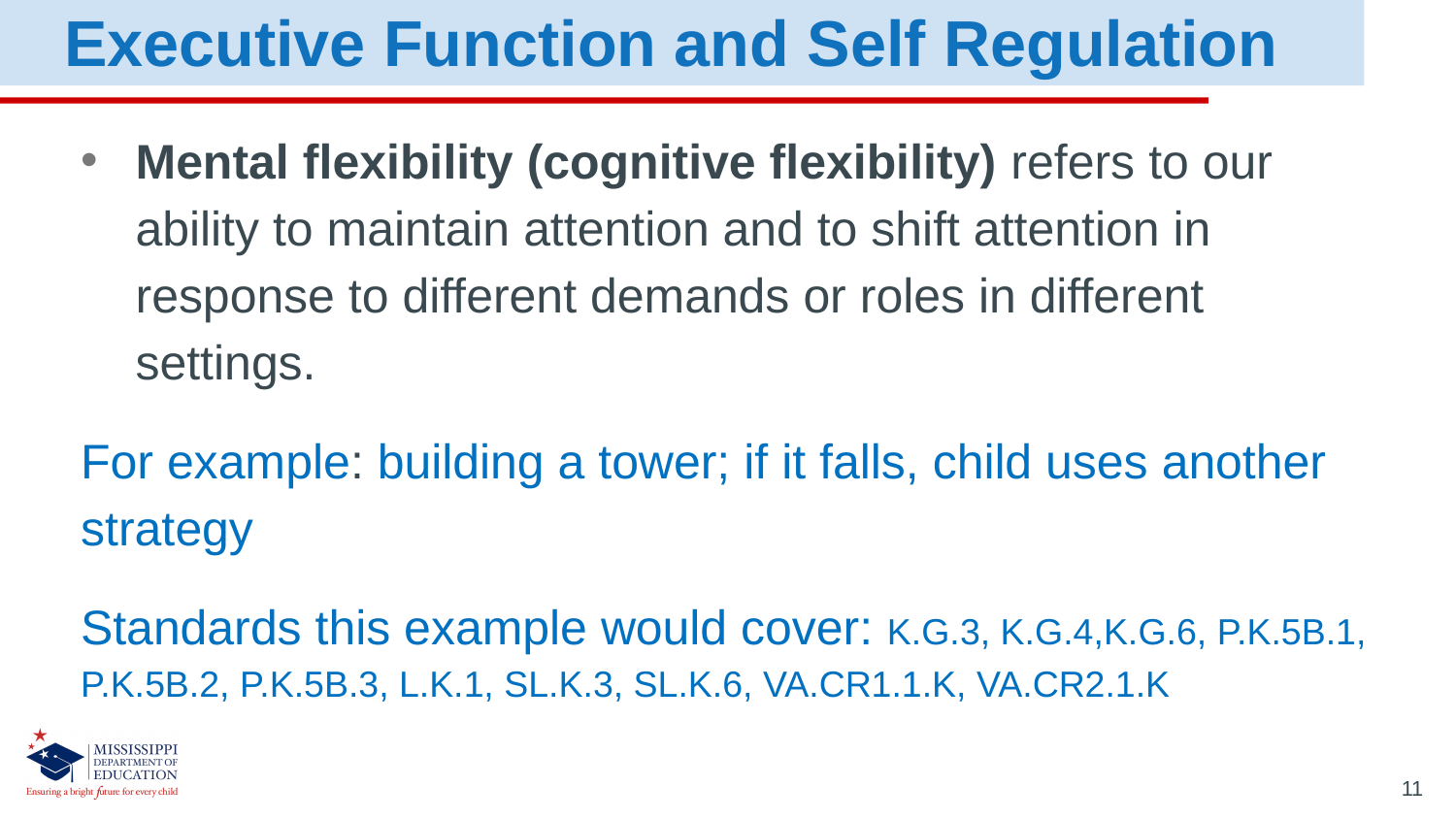

Executive Function and Self Regulation

Mental flexibility (cognitive flexibility) refers to our ability to maintain attention and to shift attention in response to different demands or roles in different settings.
For example: building a tower; if it falls, child uses another strategy
Standards this example would cover: K.G.3, K.G.4,K.G.6, P.K.5B.1, P.K.5B.2, P.K.5B.3, L.K.1, SL.K.3, SL.K.6, VA.CR1.1.K, VA.CR2.1.K
11